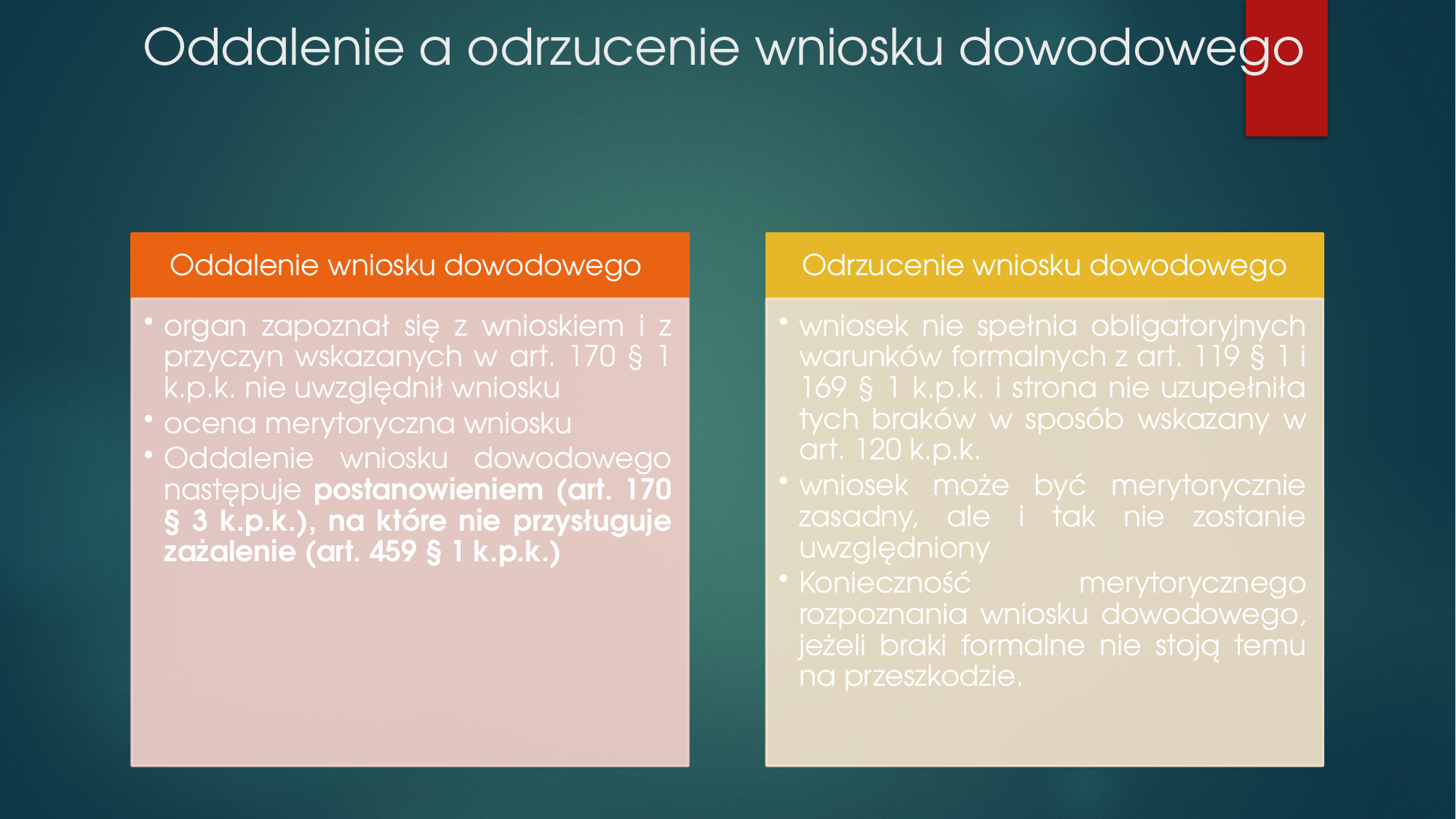

# Oddalenie a odrzucenie wniosku dowodowego
Oddalenie wniosku dowodowego
organ zapoznał się z wnioskiem i z przyczyn wskazanych w art. 170 § 1 k.p.k. nie uwzględnił wniosku
ocena merytoryczna wniosku
Oddalenie wniosku dowodowego następuje postanowieniem (art. 170 § 3 k.p.k.), na które nie przysługuje zażalenie (art. 459 § 1 k.p.k.)
Odrzucenie wniosku dowodowego
wniosek nie spełnia obligatoryjnych warunków formalnych z art. 119 § 1 i 169 § 1 k.p.k. i strona nie uzupełniła tych braków w sposób wskazany w art. 120 k.p.k.
wniosek może być merytorycznie zasadny, ale i tak nie zostanie uwzględniony
Konieczność merytorycznego rozpoznania wniosku dowodowego, jeżeli braki formalne nie stoją temu na przeszkodzie.